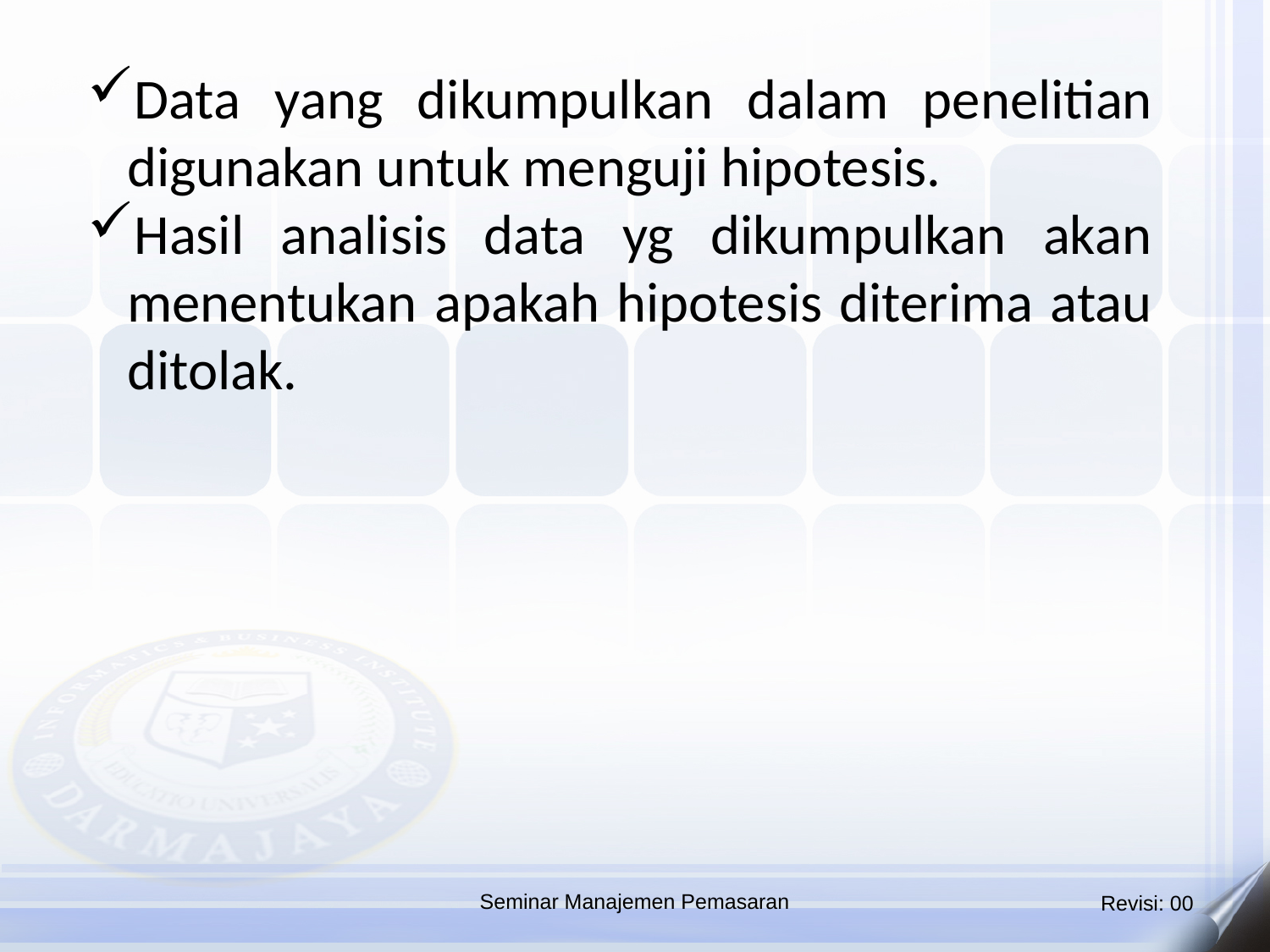

Data yang dikumpulkan dalam penelitian digunakan untuk menguji hipotesis.
Hasil analisis data yg dikumpulkan akan menentukan apakah hipotesis diterima atau ditolak.
Seminar Manajemen Pemasaran